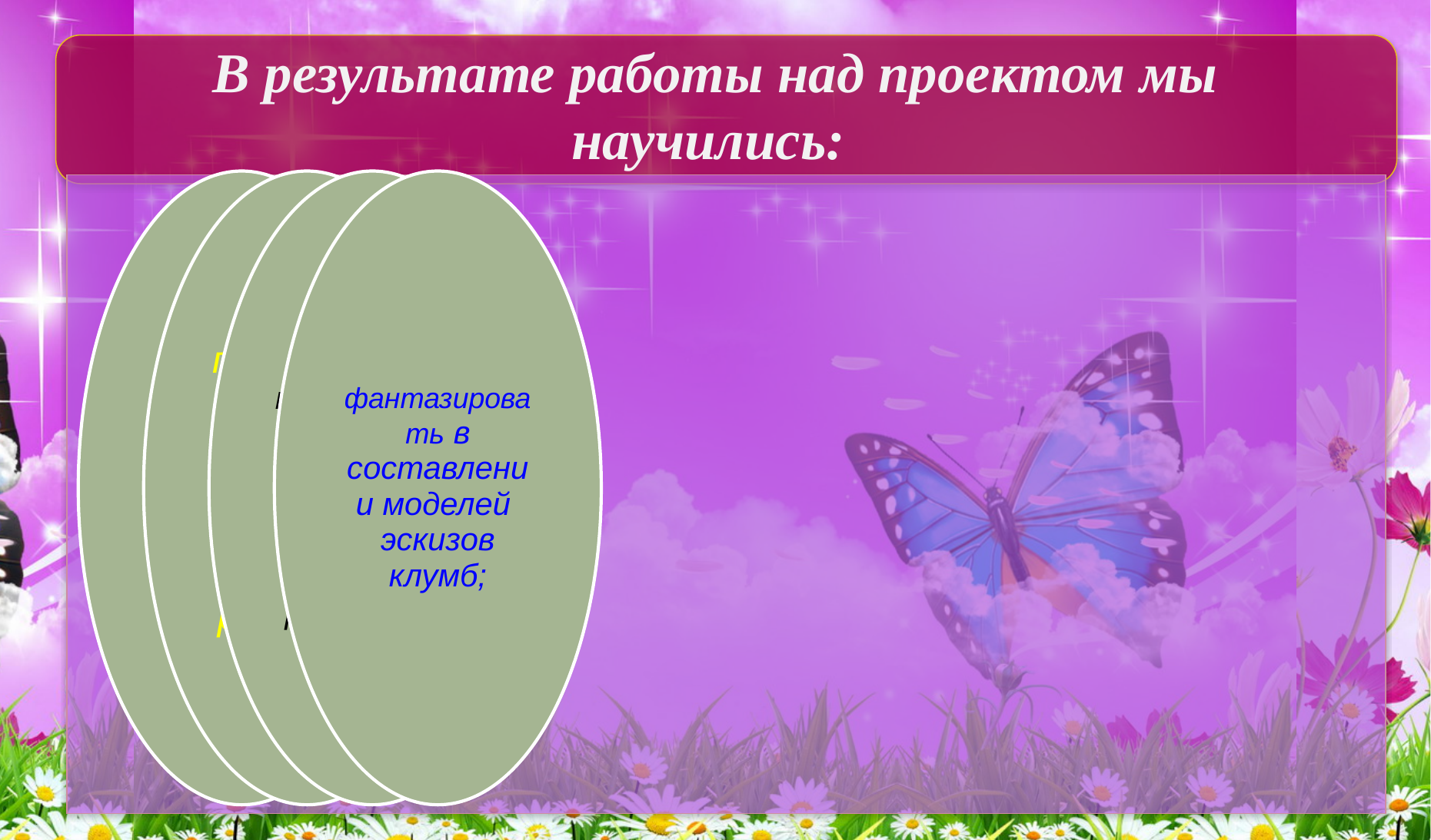

# В результате работы над проектом мы научились: